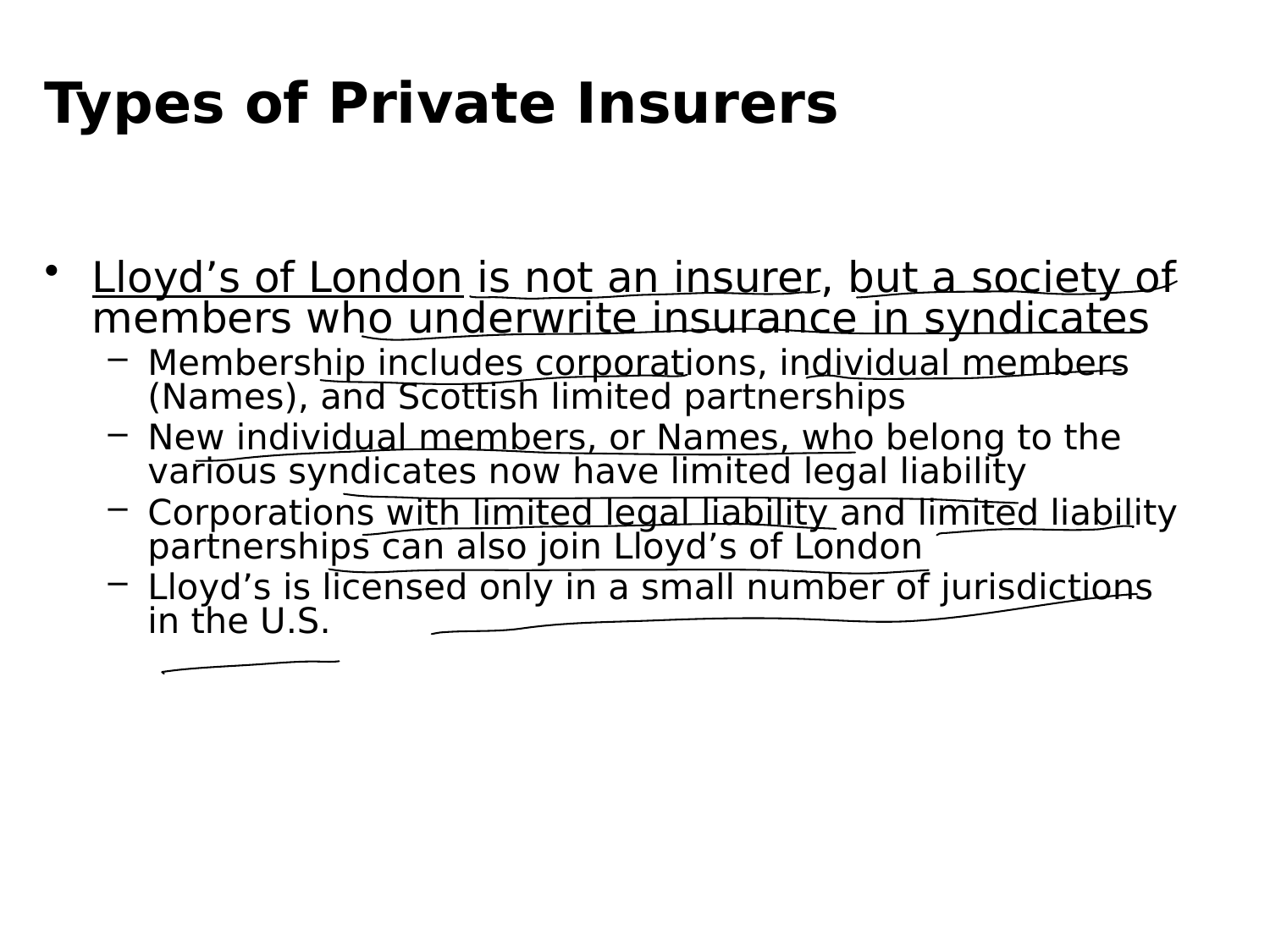

Types of Private Insurers
Lloyd’s of London is not an insurer, but a society of members who underwrite insurance in syndicates
Membership includes corporations, individual members (Names), and Scottish limited partnerships
New individual members, or Names, who belong to the various syndicates now have limited legal liability
Corporations with limited legal liability and limited liability partnerships can also join Lloyd’s of London
Lloyd’s is licensed only in a small number of jurisdictions in the U.S.